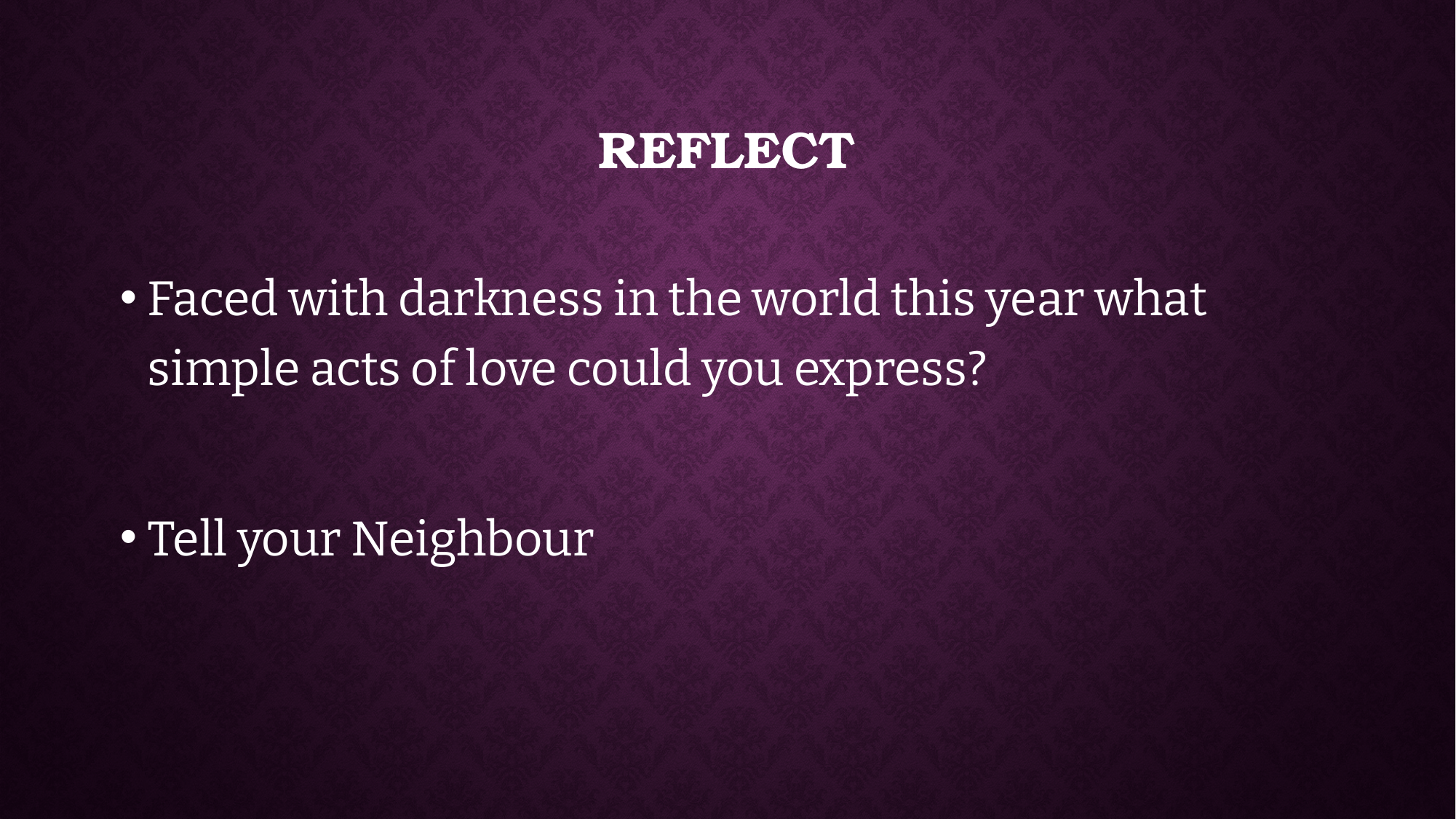

# Reflect
Faced with darkness in the world this year what simple acts of love could you express?

Tell your Neighbour